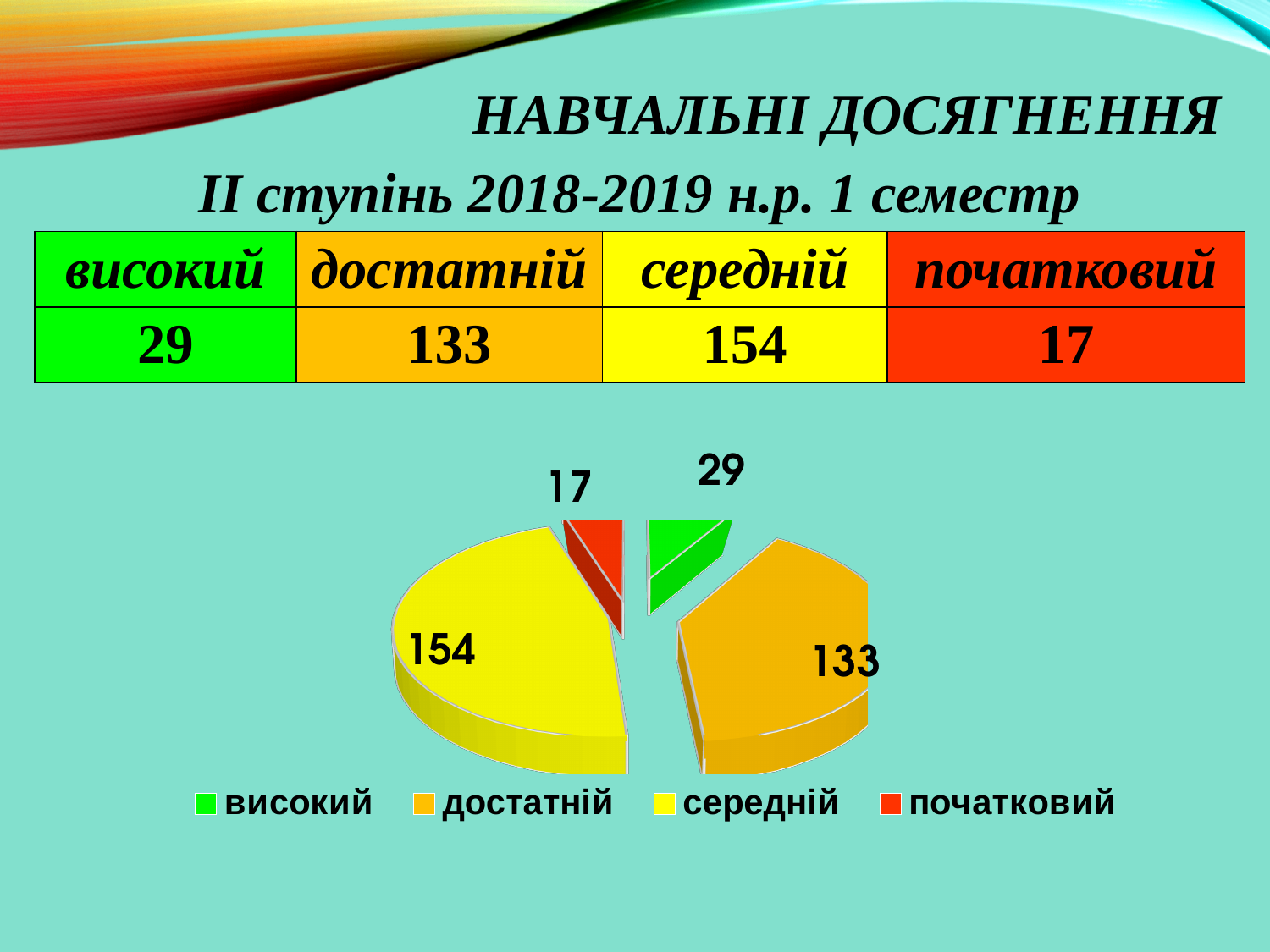

# Навчальні досягнення
| ІІ ступінь 2018-2019 н.р. 1 семестр |  |  |  |
| --- | --- | --- | --- |
| високий | достатній | середній | початковий |
| 29 | 133 | 154 | 17 |

[unsupported chart]